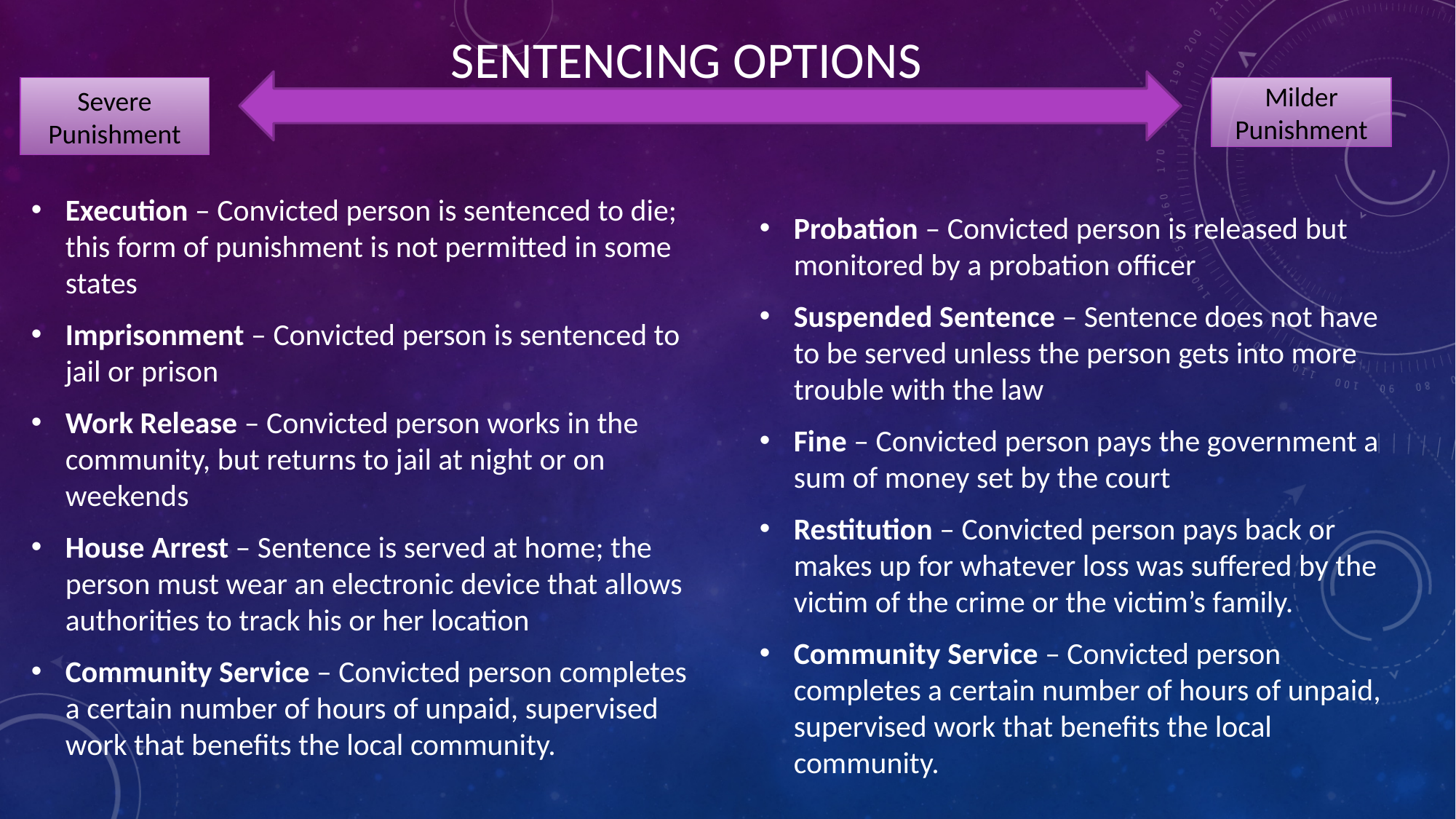

# Sentencing options

Severe Punishment
Milder Punishment
Execution – Convicted person is sentenced to die; this form of punishment is not permitted in some states
Imprisonment – Convicted person is sentenced to jail or prison
Work Release – Convicted person works in the community, but returns to jail at night or on weekends
House Arrest – Sentence is served at home; the person must wear an electronic device that allows authorities to track his or her location
Community Service – Convicted person completes a certain number of hours of unpaid, supervised work that benefits the local community.
Probation – Convicted person is released but monitored by a probation officer
Suspended Sentence – Sentence does not have to be served unless the person gets into more trouble with the law
Fine – Convicted person pays the government a sum of money set by the court
Restitution – Convicted person pays back or makes up for whatever loss was suffered by the victim of the crime or the victim’s family.
Community Service – Convicted person completes a certain number of hours of unpaid, supervised work that benefits the local community.